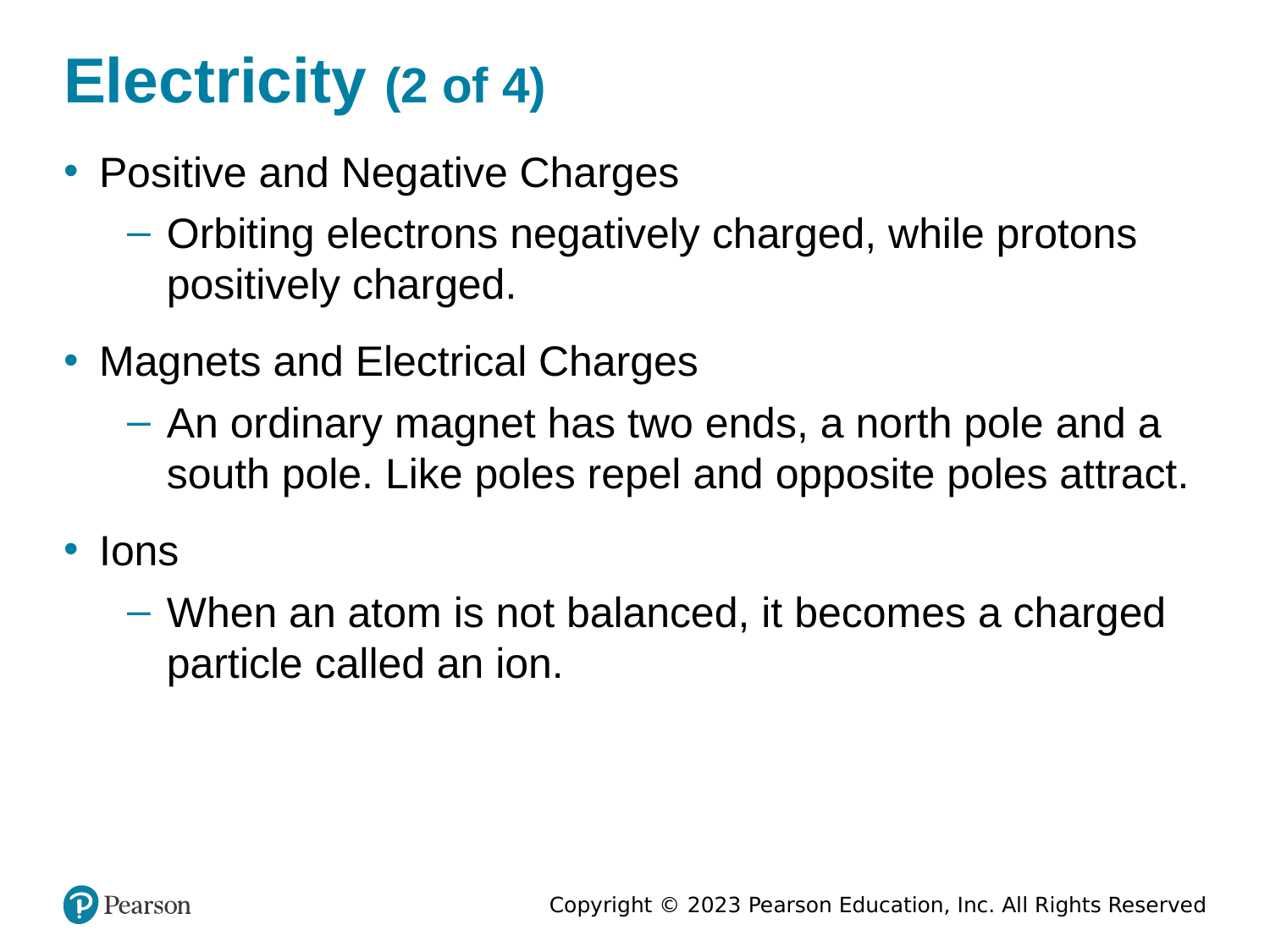

# Electricity (2 of 4)
Positive and Negative Charges
Orbiting electrons negatively charged, while protons positively charged.
Magnets and Electrical Charges
An ordinary magnet has two ends, a north pole and a south pole. Like poles repel and opposite poles attract.
Ions
When an atom is not balanced, it becomes a charged particle called an ion.